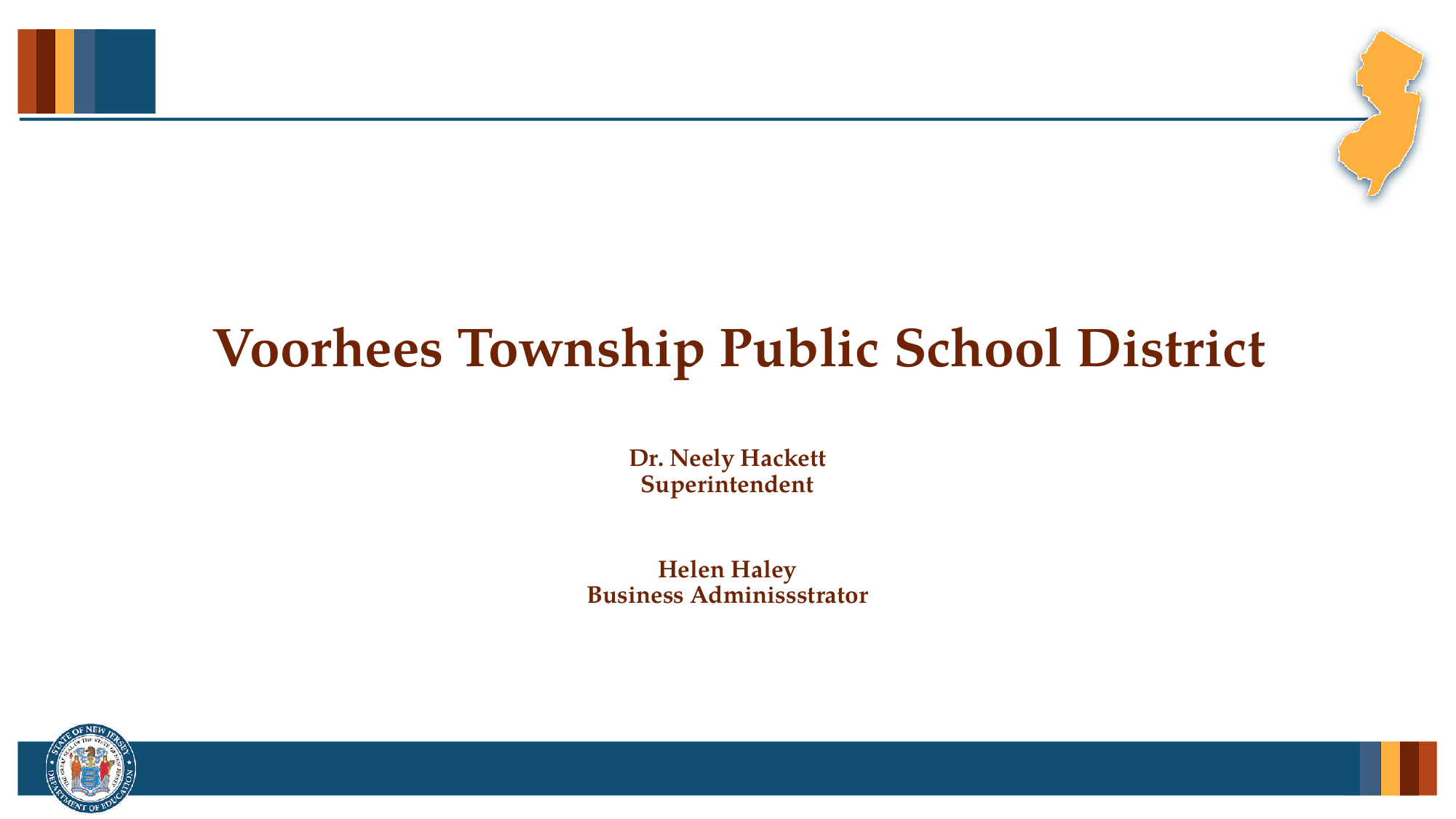

# Voorhees Township Public School District Dr. Neely Hackett Superintendent Helen Haley Business Adminissstrator